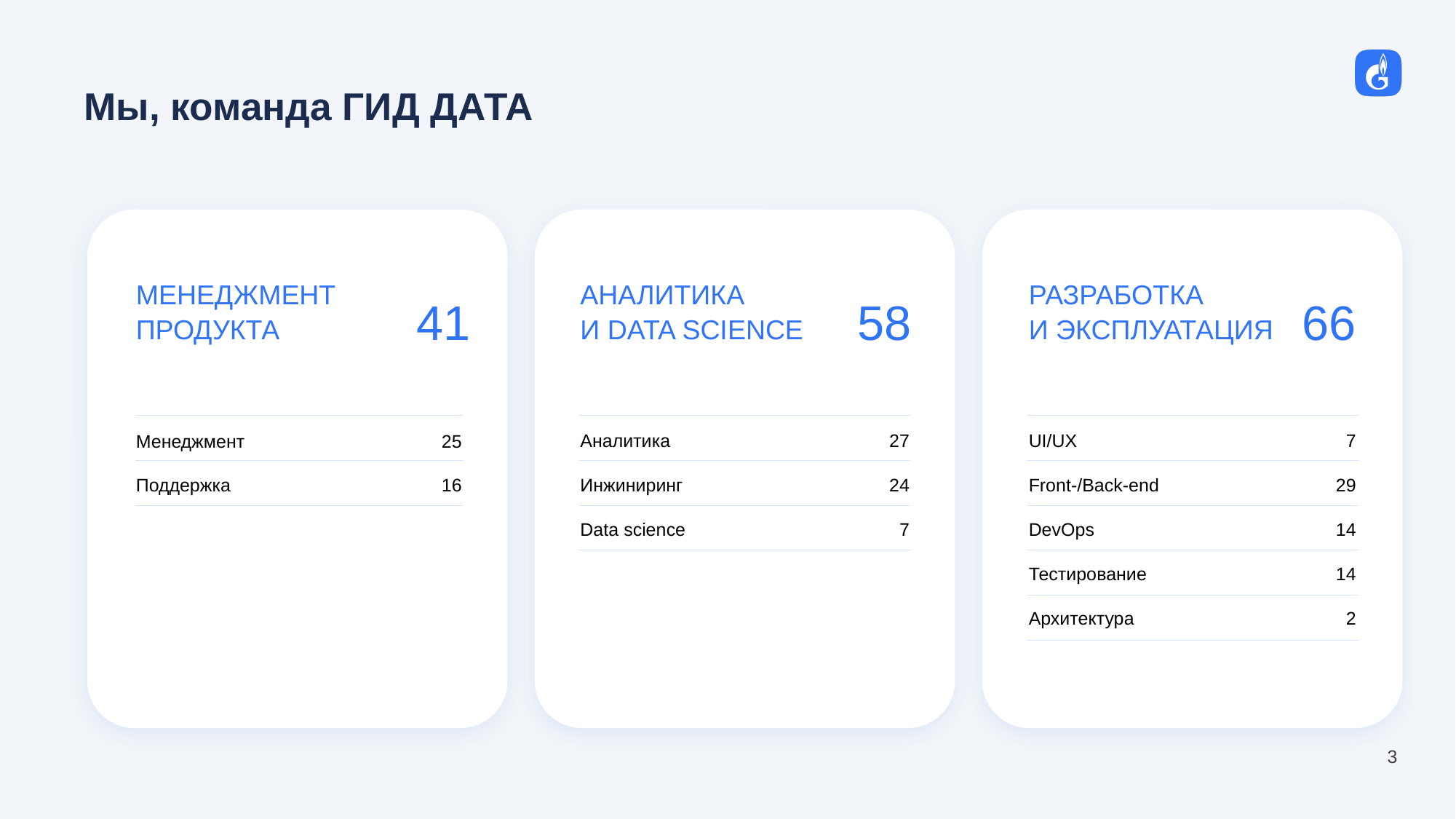

Мы, команда ГИД ДАТА

МЕНЕДЖМЕНТ ПРОДУКТА
АНАЛИТИКА
И DATA SCIENCE
РАЗРАБОТКА
И ЭКСПЛУАТАЦИЯ
41
58
66
Менеджмент
Поддержка
25
16
Аналитика
Инжиниринг
Data science
27
24
7
UI/UX
Front-/Back-end
DevOps
Тестирование
Архитектура
7
29
14
14
2
3